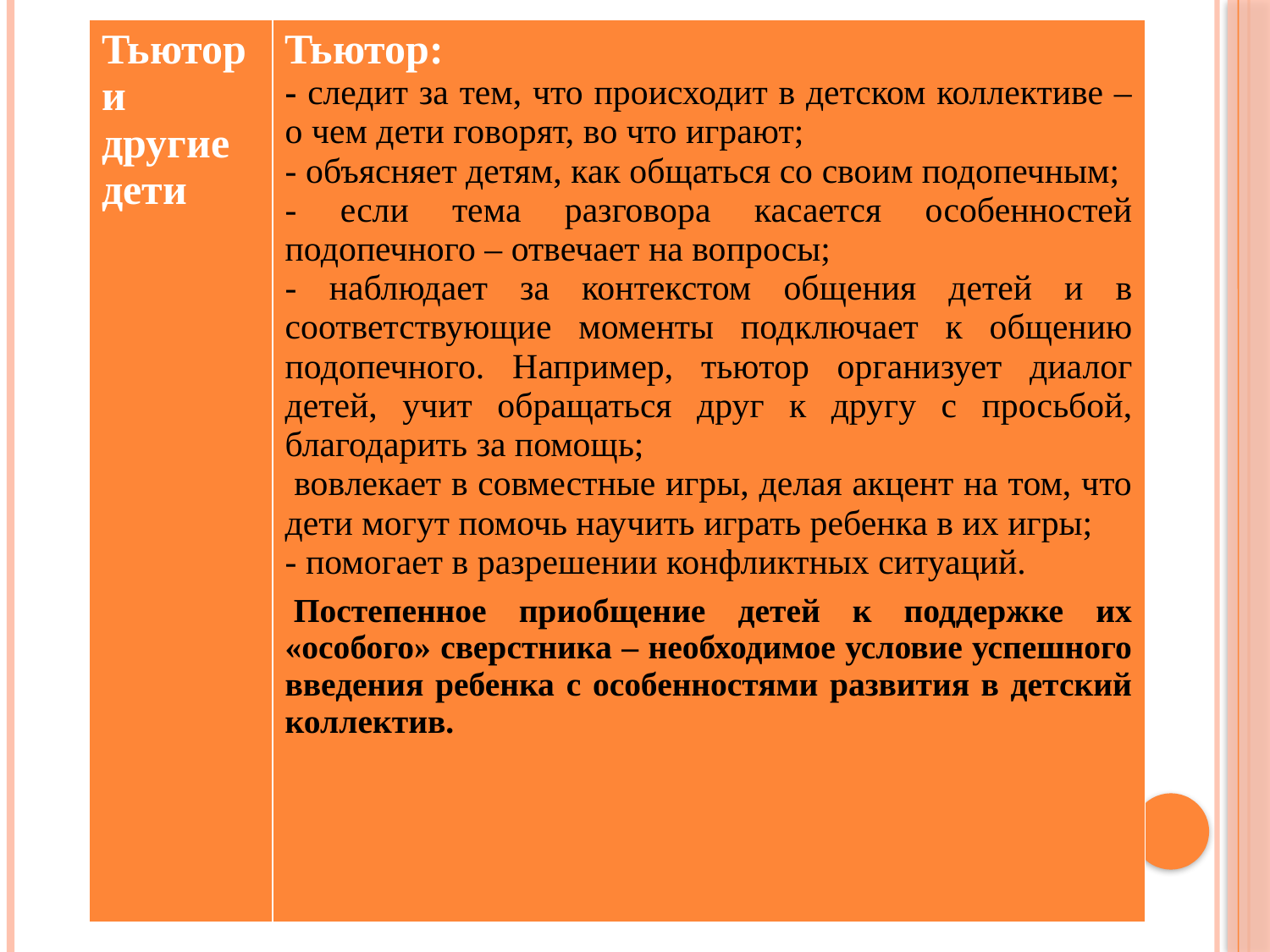

| Тьютор и другие дети | Тьютор: - следит за тем, что происходит в детском коллективе – о чем дети говорят, во что играют; - объясняет детям, как общаться со своим подопечным; - если тема разговора касается особенностей подопечного – отвечает на вопросы; - наблюдает за контекстом общения детей и в соответствующие моменты подключает к общению подопечного. Например, тьютор организует диалог детей, учит обращаться друг к другу с просьбой, благодарить за помощь; вовлекает в совместные игры, делая акцент на том, что дети могут помочь научить играть ребенка в их игры; - помогает в разрешении конфликтных ситуаций. Постепенное приобщение детей к поддержке их «особого» сверстника – необходимое условие успешного введения ребенка с особенностями развития в детский коллектив. |
| --- | --- |